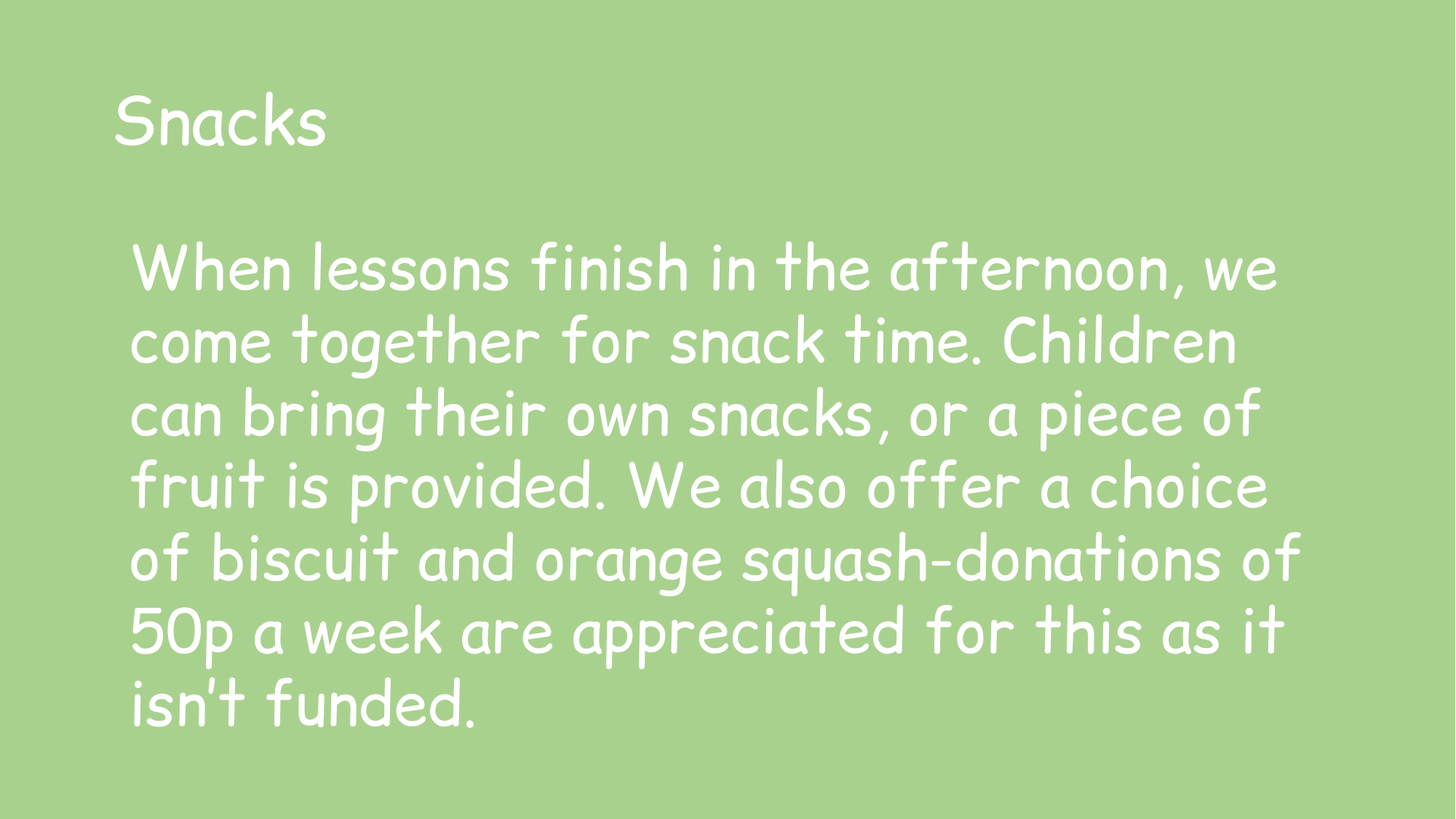

# Snacks
When lessons finish in the afternoon, we come together for snack time. Children can bring their own snacks, or a piece of fruit is provided. We also offer a choice of biscuit and orange squash-donations of 50p a week are appreciated for this as it isn’t funded.